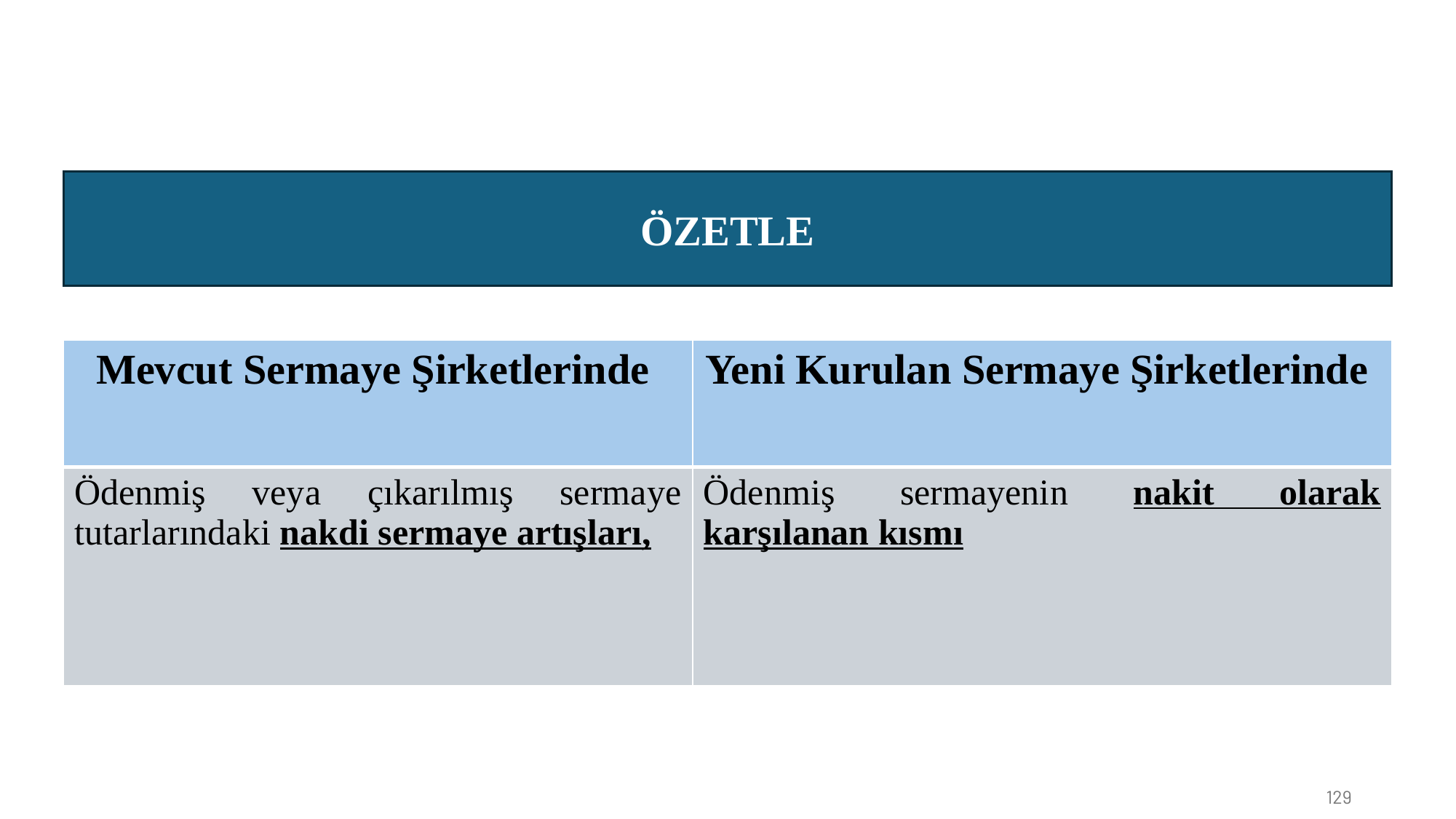

ÖZETLE
| Mevcut Sermaye Şirketlerinde | Yeni Kurulan Sermaye Şirketlerinde |
| --- | --- |
| Ödenmiş veya çıkarılmış sermaye tutarlarındaki nakdi sermaye artışları, | Ödenmiş sermayenin nakit olarak karşılanan kısmı |
129